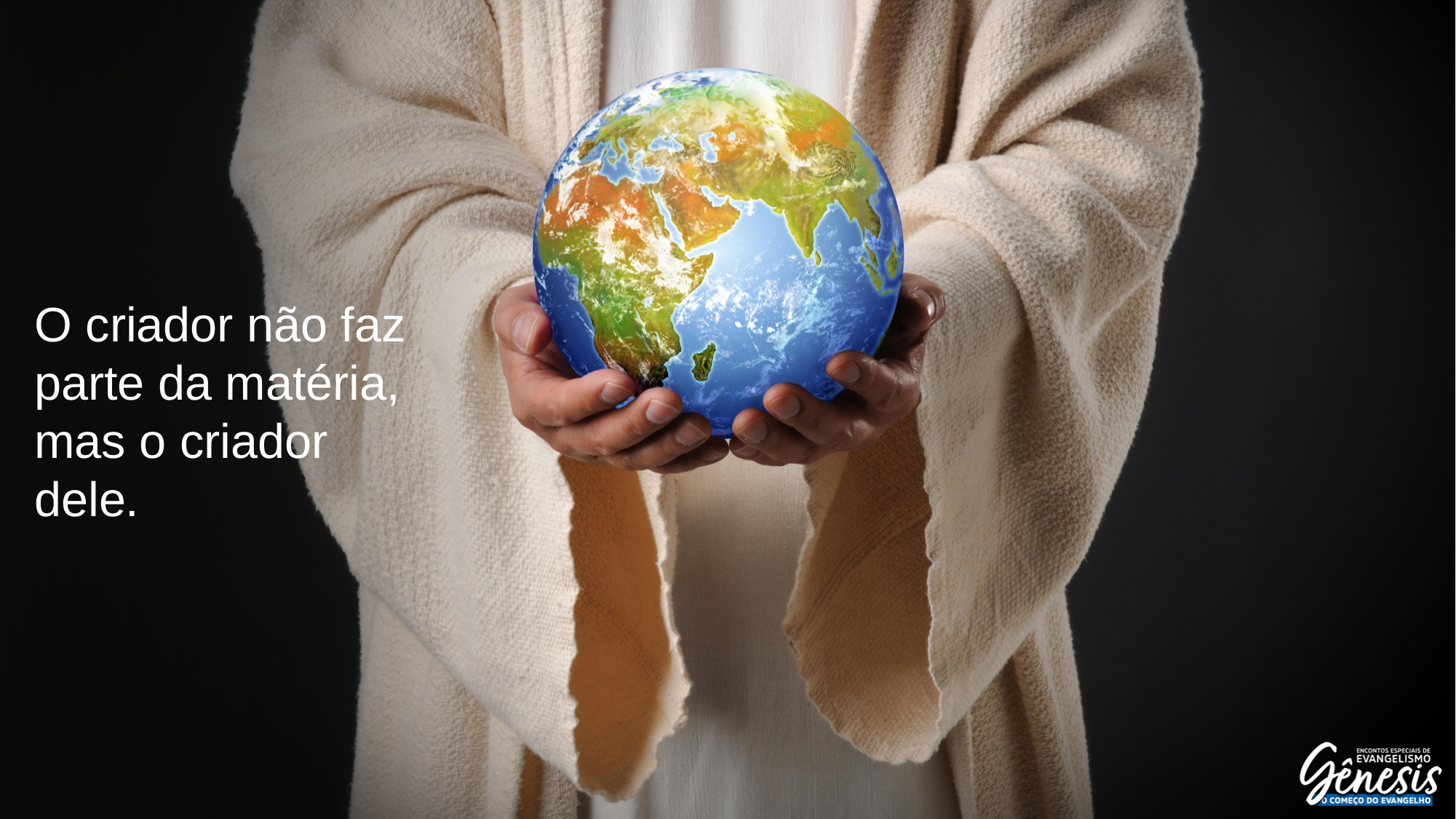

O criador não faz parte da matéria, mas o criador dele.